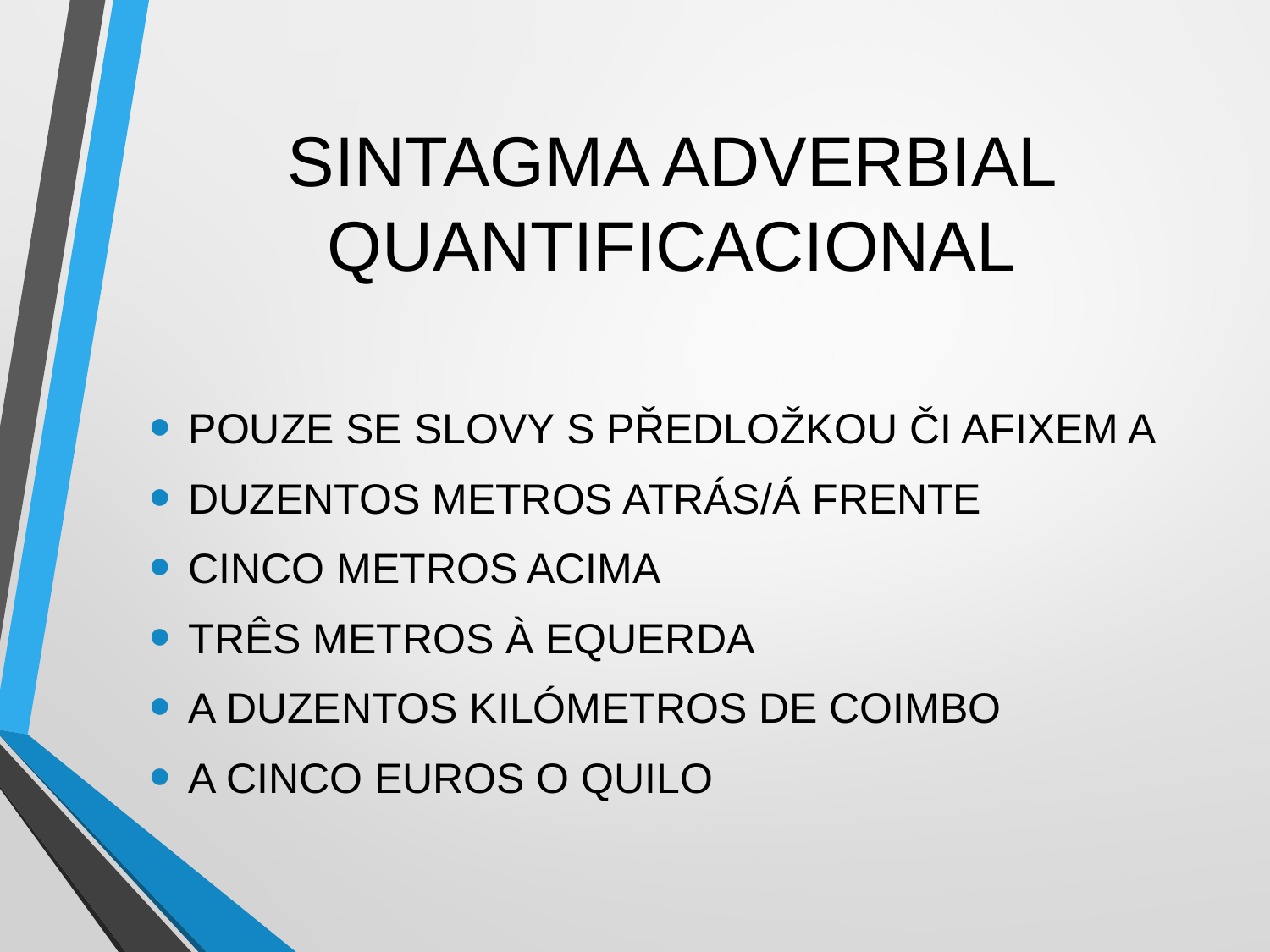

# SINTAGMA ADVERBIAL QUANTIFICACIONAL
POUZE SE SLOVY S PŘEDLOŽKOU ČI AFIXEM A
DUZENTOS METROS ATRÁS/Á FRENTE
CINCO METROS ACIMA
TRÊS METROS À EQUERDA
A DUZENTOS KILÓMETROS DE COIMBO
A CINCO EUROS O QUILO